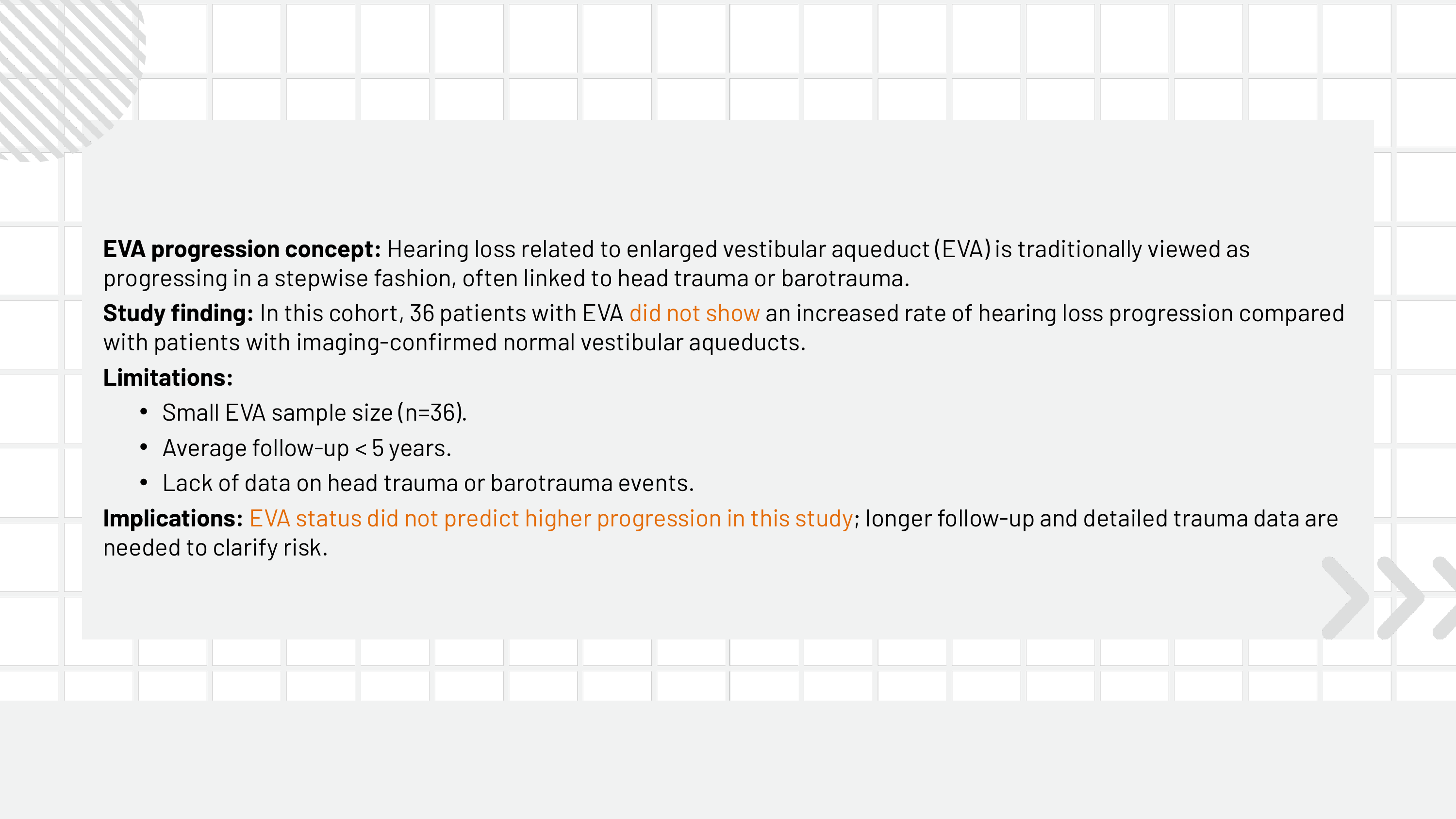

EVA progression concept: Hearing loss related to enlarged vestibular aqueduct (EVA) is traditionally viewed as progressing in a stepwise fashion, often linked to head trauma or barotrauma.
Study finding: In this cohort, 36 patients with EVA did not show an increased rate of hearing loss progression compared with patients with imaging-confirmed normal vestibular aqueducts.
Limitations:
Small EVA sample size (n=36).
Average follow-up < 5 years.
Lack of data on head trauma or barotrauma events.
Implications: EVA status did not predict higher progression in this study; longer follow-up and detailed trauma data are needed to clarify risk.